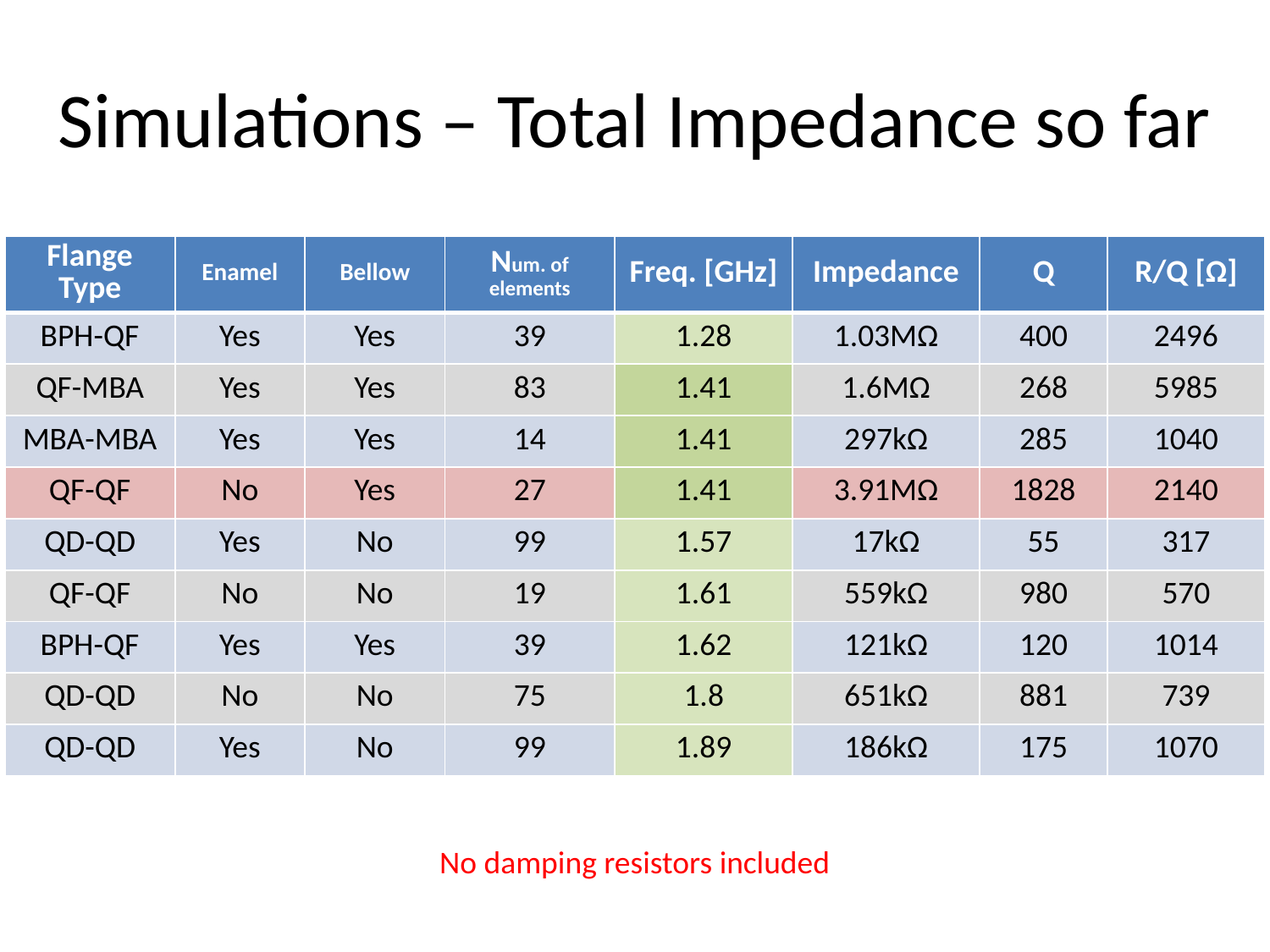

# Simulations – Total Impedance so far
| Flange Type | Enamel | Bellow | Num. of elements | Freq. [GHz] | Impedance | Q | R/Q [Ω] |
| --- | --- | --- | --- | --- | --- | --- | --- |
| BPH-QF | Yes | Yes | 39 | 1.28 | 1.03MΩ | 400 | 2496 |
| QF-MBA | Yes | Yes | 83 | 1.41 | 1.6MΩ | 268 | 5985 |
| MBA-MBA | Yes | Yes | 14 | 1.41 | 297kΩ | 285 | 1040 |
| QF-QF | No | Yes | 27 | 1.41 | 3.91MΩ | 1828 | 2140 |
| QD-QD | Yes | No | 99 | 1.57 | 17kΩ | 55 | 317 |
| QF-QF | No | No | 19 | 1.61 | 559kΩ | 980 | 570 |
| BPH-QF | Yes | Yes | 39 | 1.62 | 121kΩ | 120 | 1014 |
| QD-QD | No | No | 75 | 1.8 | 651kΩ | 881 | 739 |
| QD-QD | Yes | No | 99 | 1.89 | 186kΩ | 175 | 1070 |
No damping resistors included